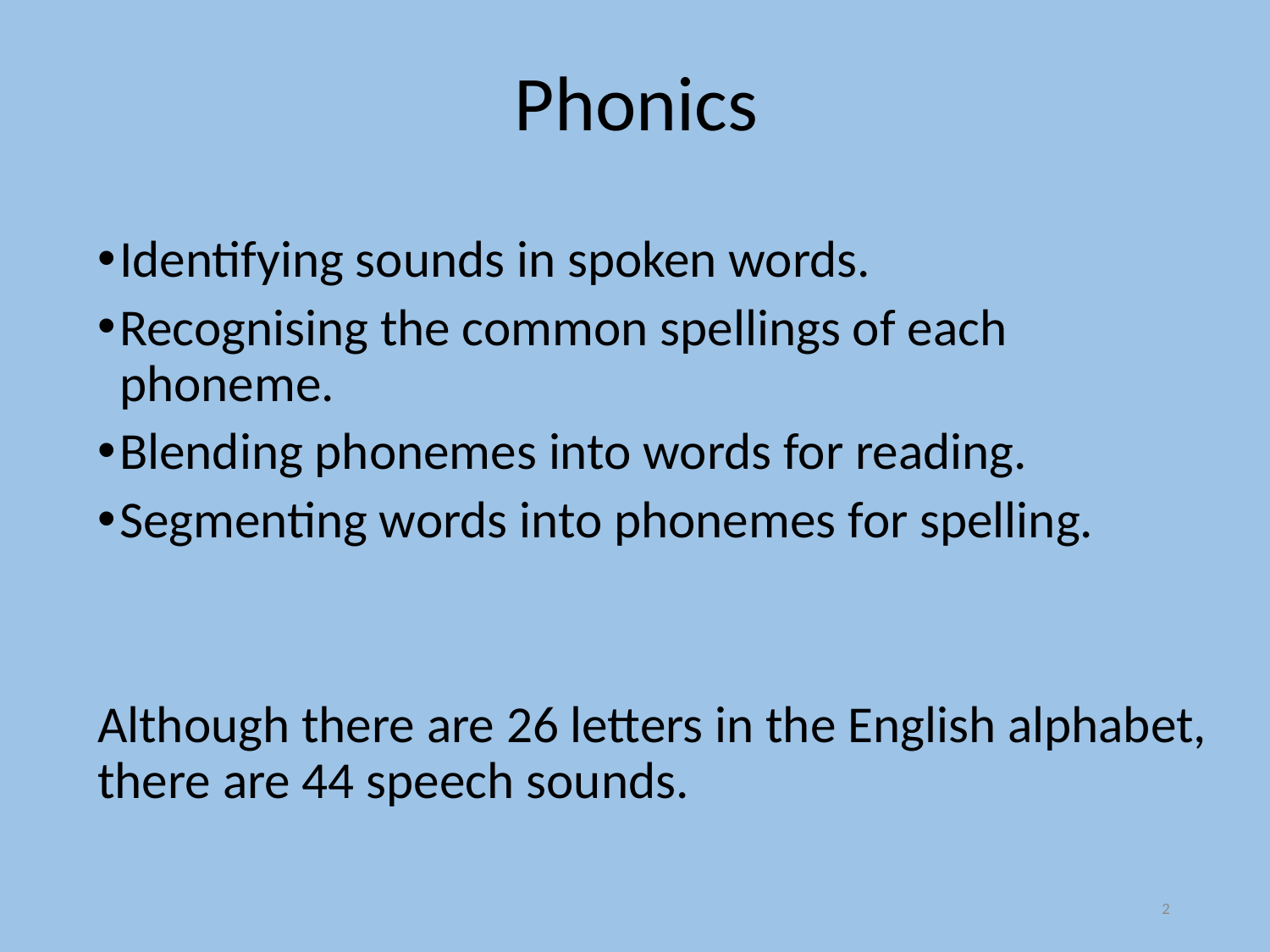

# Phonics
Identifying sounds in spoken words.
Recognising the common spellings of each phoneme.
Blending phonemes into words for reading.
Segmenting words into phonemes for spelling.

Although there are 26 letters in the English alphabet, there are 44 speech sounds.

2